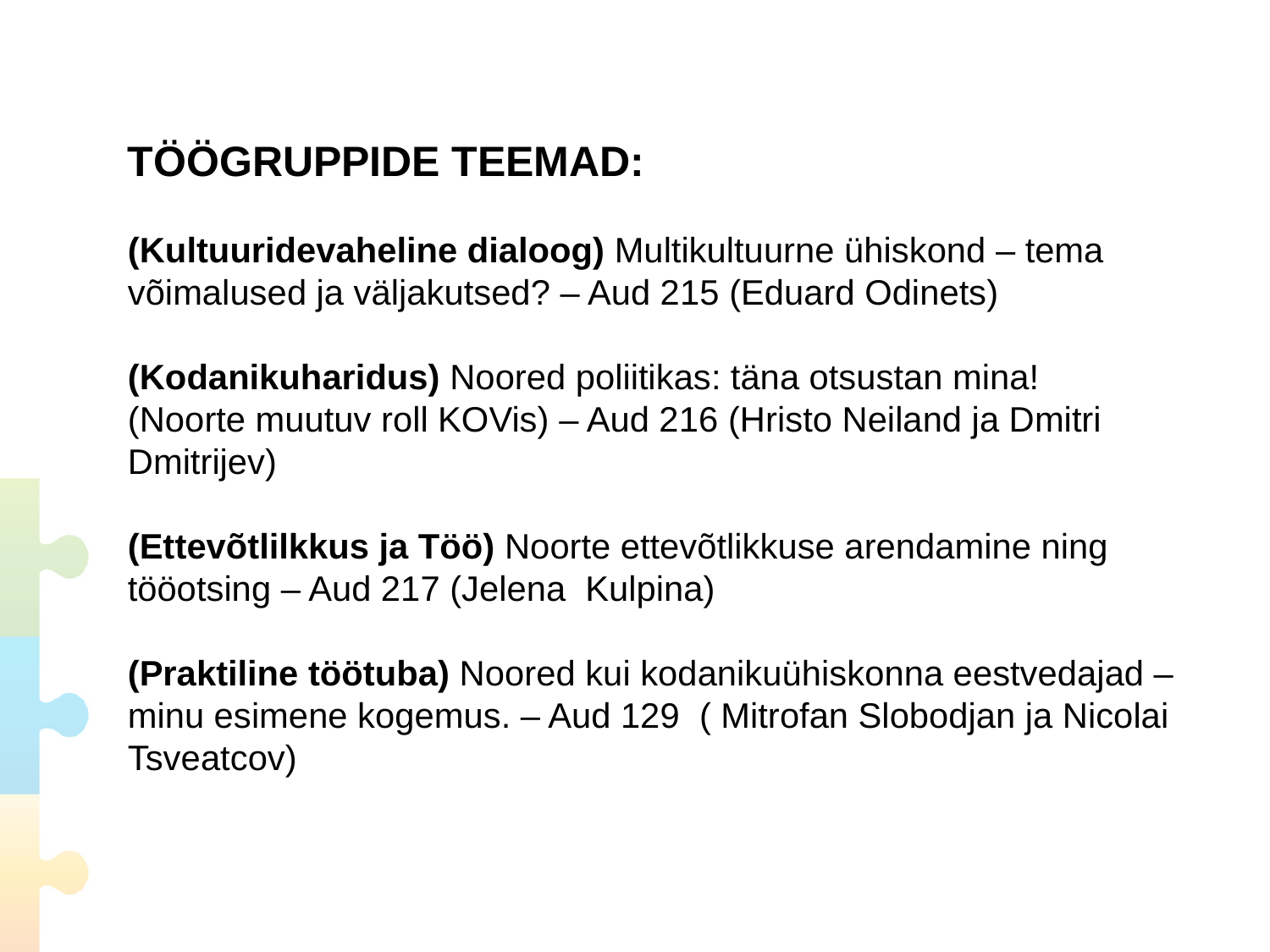

# TÖÖGRUPPIDE TEEMAD: (Kultuuridevaheline dialoog) Multikultuurne ühiskond – tema võimalused ja väljakutsed? – Aud 215 (Eduard Odinets) (Kodanikuharidus) Noored poliitikas: täna otsustan mina! (Noorte muutuv roll KOVis) – Aud 216 (Hristo Neiland ja Dmitri Dmitrijev) (Ettevõtlilkkus ja Töö) Noorte ettevõtlikkuse arendamine ning tööotsing – Aud 217 (Jelena  Kulpina) (Praktiline töötuba) Noored kui kodanikuühiskonna eestvedajad – minu esimene kogemus. – Aud 129  ( Mitrofan Slobodjan ja Nicolai Tsveatcov)